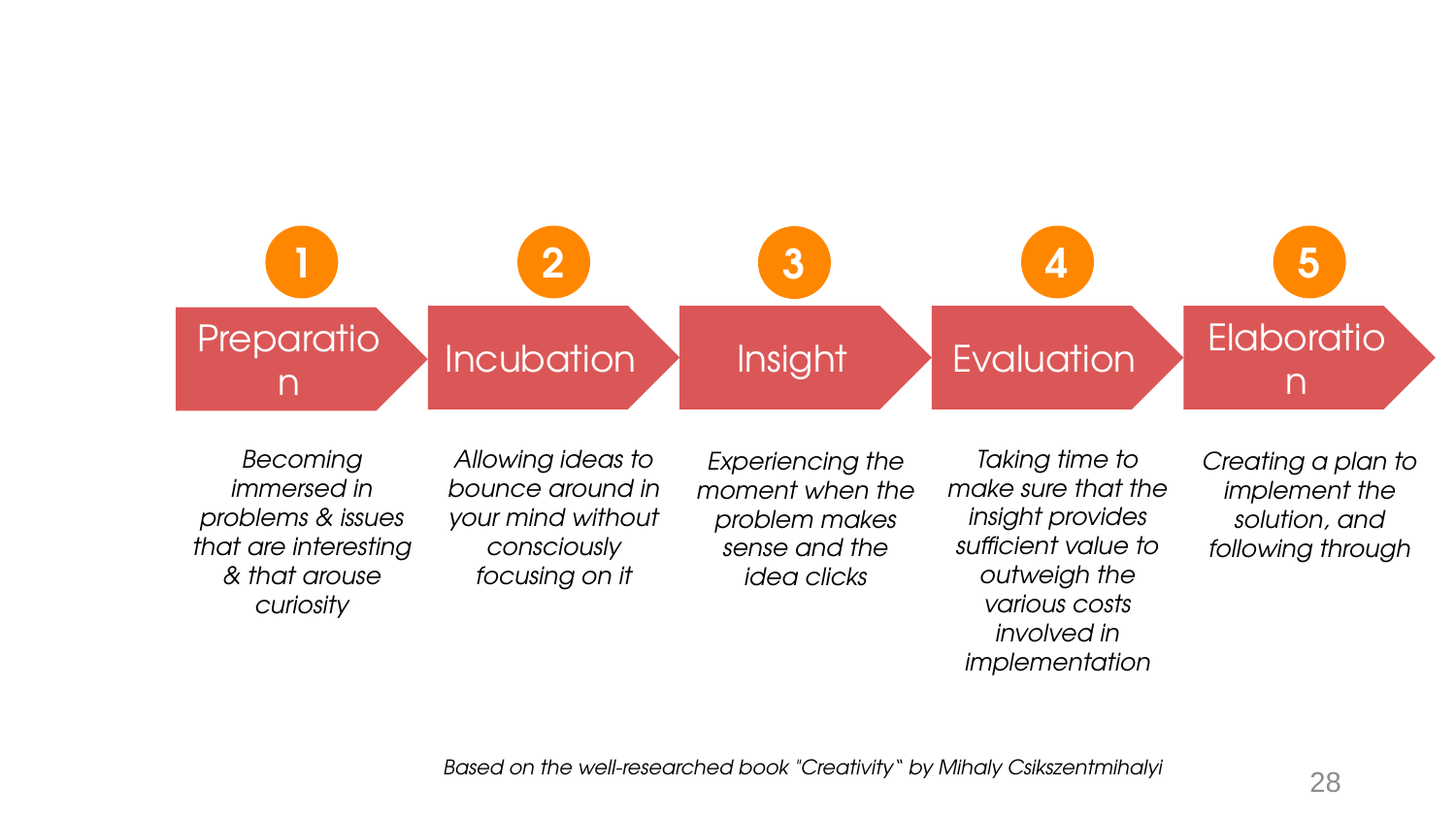

# Effective Creative Thinking Process
1
2
4
5
3
Incubation
Insight
Evaluation
Elaboration
Preparation
Taking time to make sure that the insight provides sufficient value to outweigh the various costs involved in implementation
Becoming immersed in problems & issues that are interesting & that arouse curiosity
Allowing ideas to bounce around in your mind without consciously focusing on it
Experiencing the moment when the problem makes sense and the idea clicks
Creating a plan to implement the solution, and following through
Based on the well-researched book "Creativity“ by Mihaly Csikszentmihalyi
28